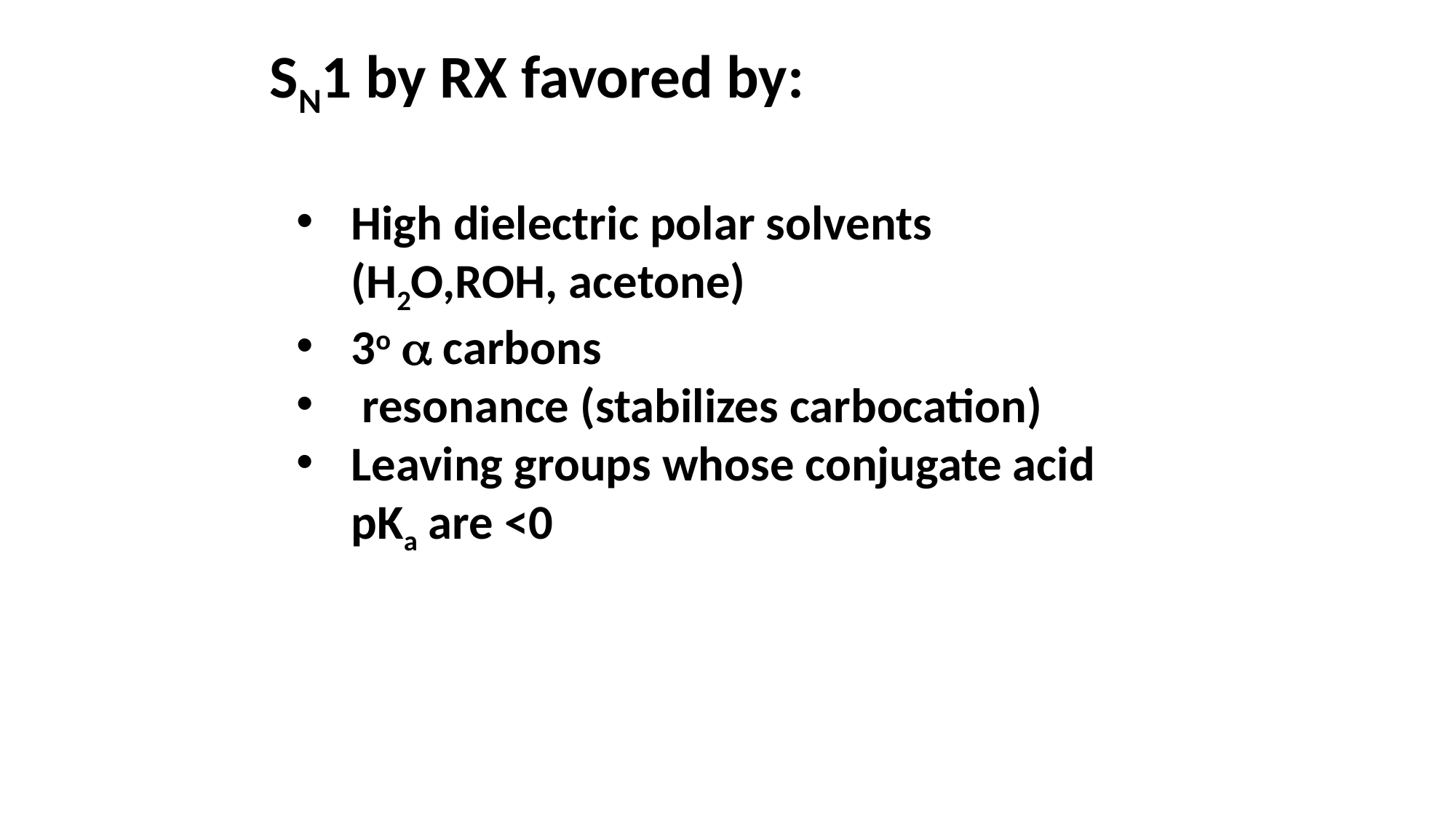

SN1 by RX favored by:
High dielectric polar solvents (H2O,ROH, acetone)
3o α carbons
 resonance (stabilizes carbocation)
Leaving groups whose conjugate acid pKa are <0